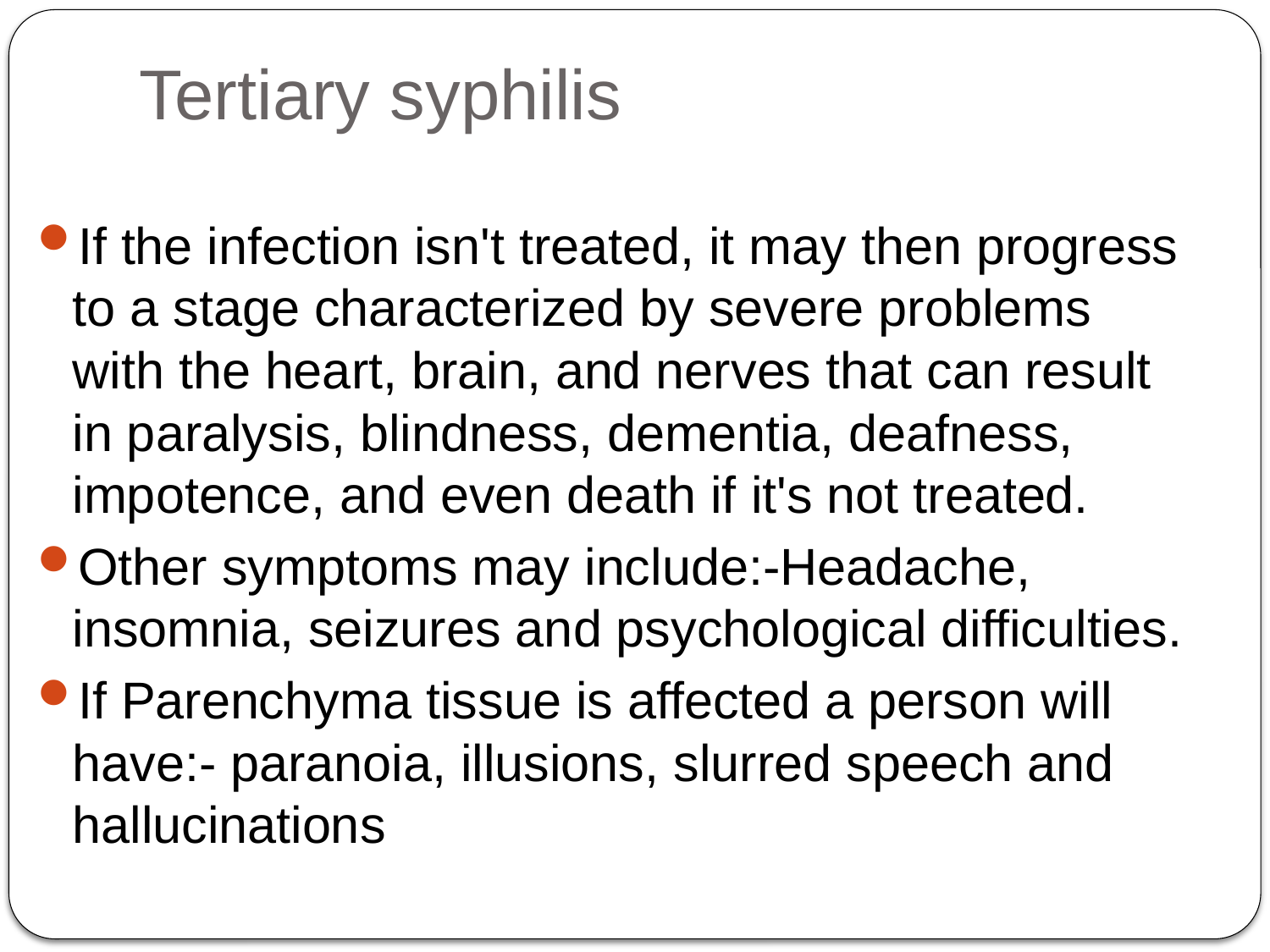

# Tertiary syphilis
If the infection isn't treated, it may then progress to a stage characterized by severe problems with the heart, brain, and nerves that can result in paralysis, blindness, dementia, deafness, impotence, and even death if it's not treated.
Other symptoms may include:-Headache, insomnia, seizures and psychological difficulties.
If Parenchyma tissue is affected a person will have:- paranoia, illusions, slurred speech and hallucinations